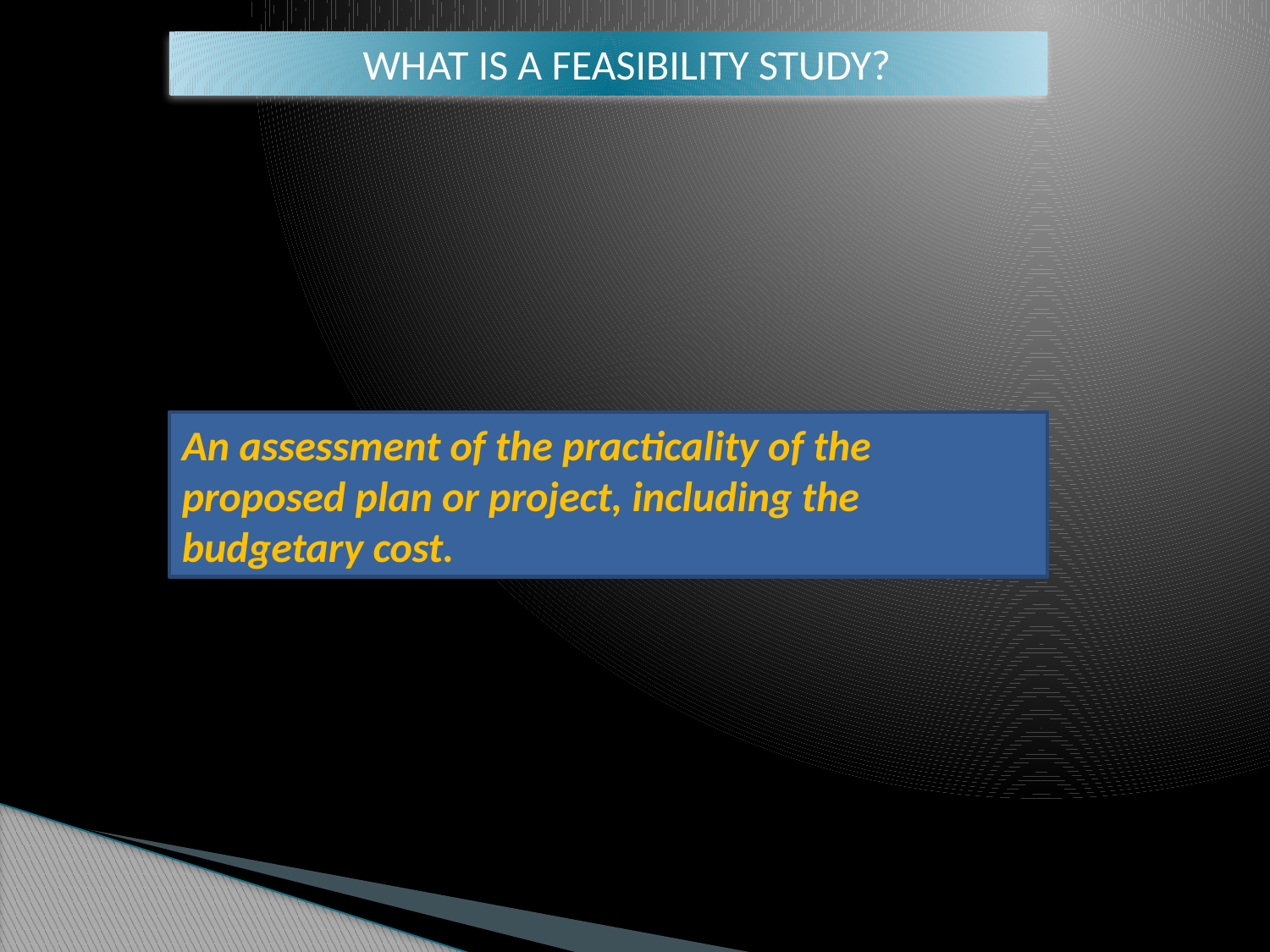

WHAT IS A FEASIBILITY STUDY?
An assessment of the practicality of the  proposed plan or project, including the budgetary cost.